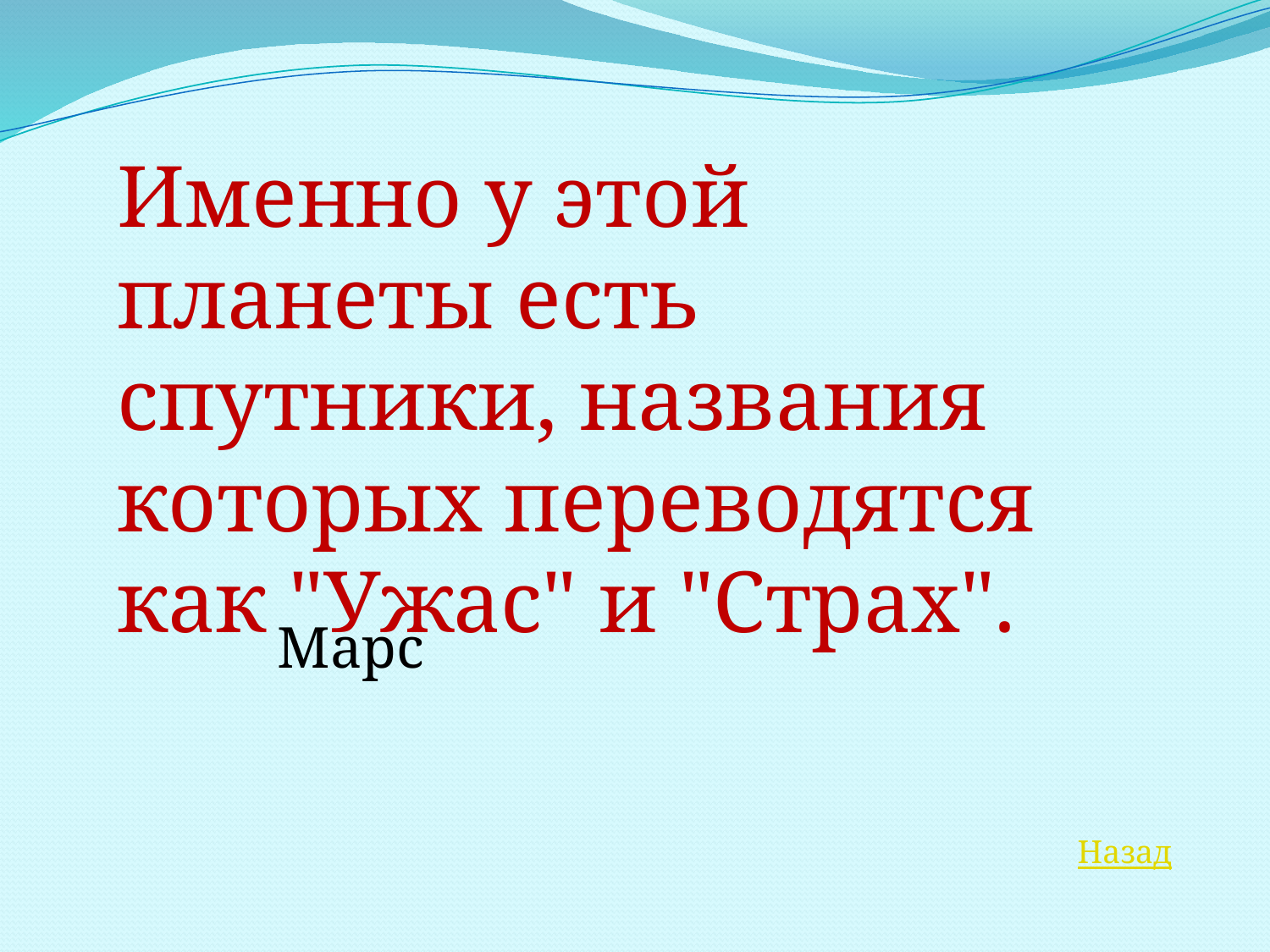

Именно у этой планеты есть спутники, названия которых переводятся как "Ужас" и "Страх".
Марс
Назад